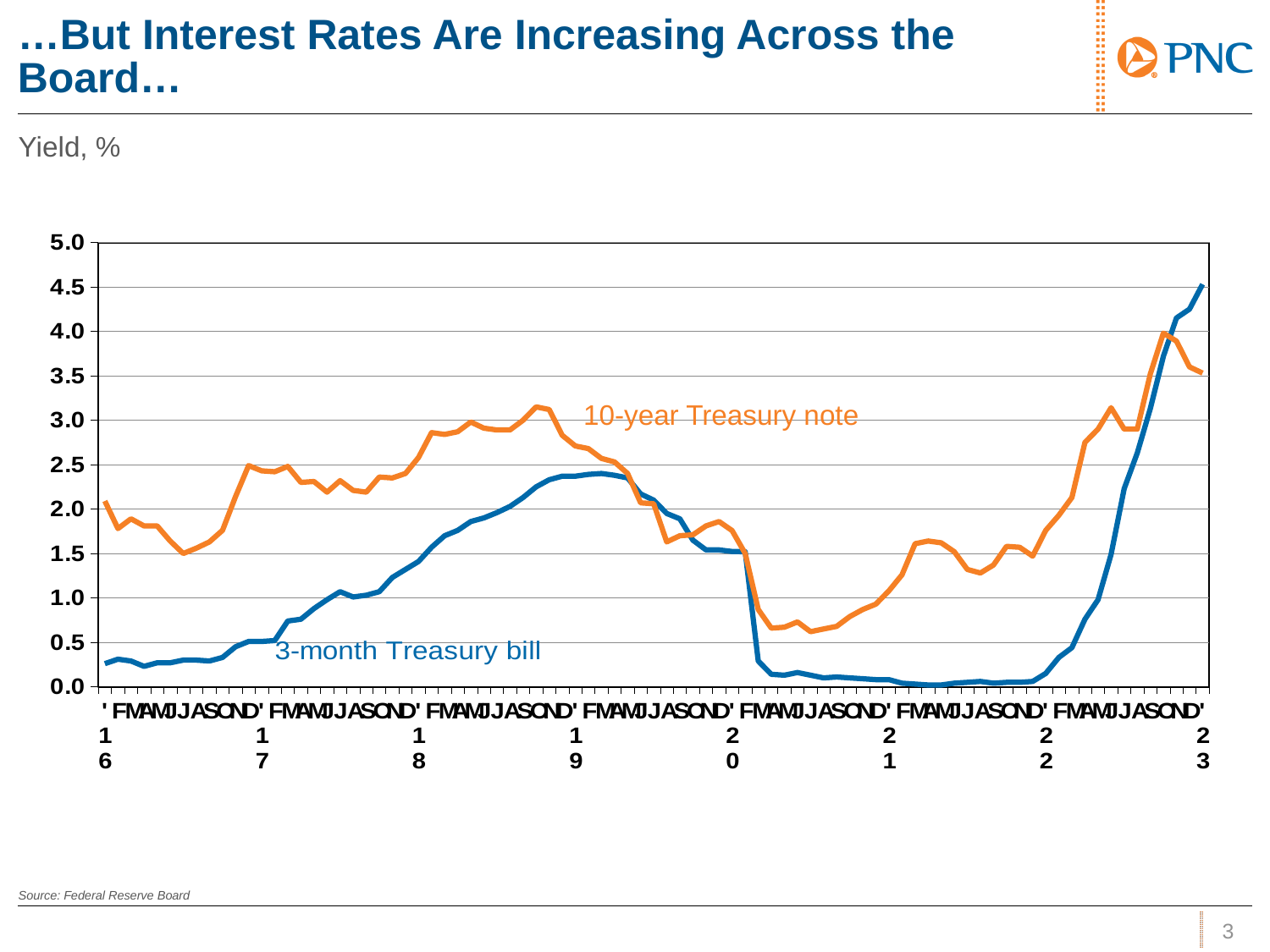

# …But Interest Rates Are Increasing Across the Board…
Yield, %

### Chart

| Category | Interest Rates: U.S. Treasuries - 3 months - Constant maturity; investment basis, (%, NSA) for United States | Interest Rates: U.S. Treasuries - 10 years - Constant maturity; investment basis, (%, NSA) for United States |
|---|---|---|
| '16 | 0.26 | 2.09 |
| F | 0.31 | 1.78 |
| M | 0.29 | 1.89 |
| A | 0.23 | 1.81 |
| M | 0.27 | 1.81 |
| J | 0.27 | 1.64 |
| J | 0.3 | 1.5 |
| A | 0.3 | 1.56 |
| S | 0.29 | 1.63 |
| O | 0.33 | 1.76 |
| N | 0.45 | 2.14 |
| D | 0.51 | 2.49 |
| '17 | 0.51 | 2.43 |
| F | 0.52 | 2.42 |
| M | 0.74 | 2.48 |
| A | 0.76 | 2.3 |
| M | 0.88 | 2.31 |
| J | 0.98 | 2.19 |
| J | 1.07 | 2.32 |
| A | 1.01 | 2.21 |
| S | 1.03 | 2.19 |
| O | 1.07 | 2.36 |
| N | 1.23 | 2.35 |
| D | 1.32 | 2.4 |
| '18 | 1.41 | 2.58 |
| F | 1.57 | 2.86 |
| M | 1.7 | 2.84 |
| A | 1.76 | 2.87 |
| M | 1.86 | 2.98 |
| J | 1.9 | 2.91 |
| J | 1.96 | 2.89 |
| A | 2.03 | 2.89 |
| S | 2.13 | 3.0 |
| O | 2.25 | 3.15 |
| N | 2.33 | 3.12 |
| D | 2.37 | 2.83 |
| '19 | 2.37 | 2.71 |
| F | 2.39 | 2.68 |
| M | 2.4 | 2.57 |
| A | 2.38 | 2.53 |
| M | 2.35 | 2.4 |
| J | 2.17 | 2.07 |
| J | 2.1 | 2.06 |
| A | 1.95 | 1.63 |
| S | 1.89 | 1.7 |
| O | 1.65 | 1.71 |
| N | 1.54 | 1.81 |
| D | 1.54 | 1.86 |
| '20 | 1.52238095238095 | 1.75761904535086 |
| F | 1.52 | 1.5 |
| M | 0.29 | 0.87 |
| A | 0.14 | 0.66 |
| M | 0.13 | 0.67 |
| J | 0.16 | 0.73 |
| J | 0.13 | 0.62 |
| A | 0.1 | 0.65 |
| S | 0.11 | 0.68 |
| O | 0.1 | 0.79 |
| N | 0.09 | 0.87 |
| D | 0.08 | 0.93 |
| '21 | 0.08 | 1.08 |
| F | 0.04 | 1.26 |
| M | 0.03 | 1.61 |
| A | 0.02 | 1.64 |
| M | 0.02 | 1.62 |
| J | 0.04 | 1.52 |
| J | 0.05 | 1.32 |
| A | 0.06 | 1.28 |
| S | 0.04 | 1.37 |
| O | 0.05 | 1.58 |
| N | 0.05 | 1.57 |
| D | 0.06 | 1.47 |
| '22 | 0.15 | 1.76 |
| F | 0.33 | 1.93 |
| M | 0.44 | 2.13 |
| A | 0.76 | 2.75 |
| M | 0.98 | 2.9 |
| J | 1.49 | 3.14 |
| J | 2.23 | 2.9 |
| A | 2.63 | 2.9 |
| S | 3.13 | 3.52 |
| O | 3.72 | 3.98 |
| N | 4.15 | 3.89 |
| D | 4.25 | 3.6 |
| '23 | 4.53 | 3.53 |
10-year Treasury note
Source: Federal Reserve Board
3